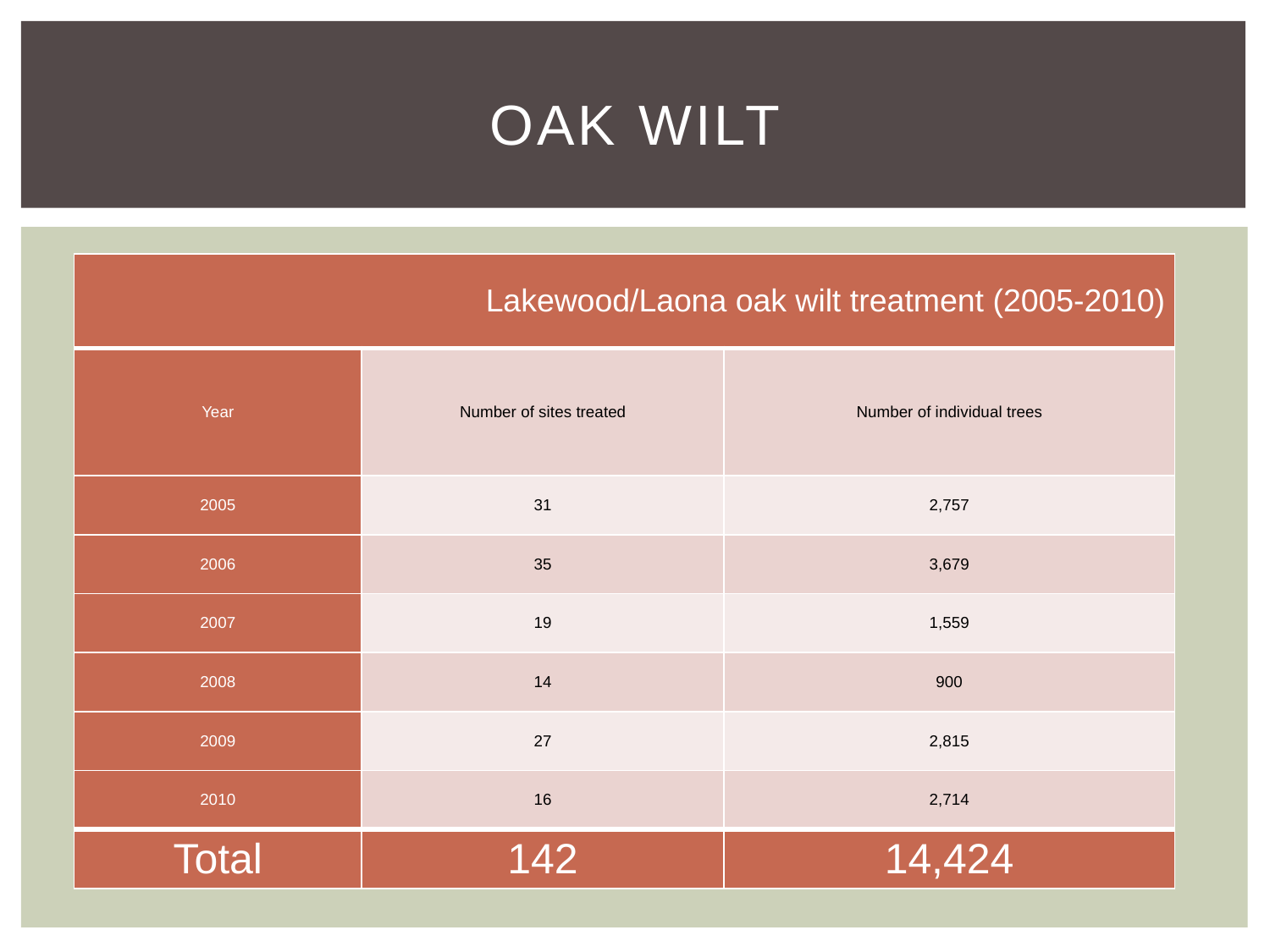

# Oak Wilt
| Lakewood/Laona oak wilt treatment (2005-2010) |  |  |
| --- | --- | --- |
| Year | Number of sites treated | Number of individual trees |
| 2005 | 31 | 2,757 |
| 2006 | 35 | 3,679 |
| 2007 | 19 | 1,559 |
| 2008 | 14 | 900 |
| 2009 | 27 | 2,815 |
| 2010 | 16 | 2,714 |
| Total | 142 | 14,424 |